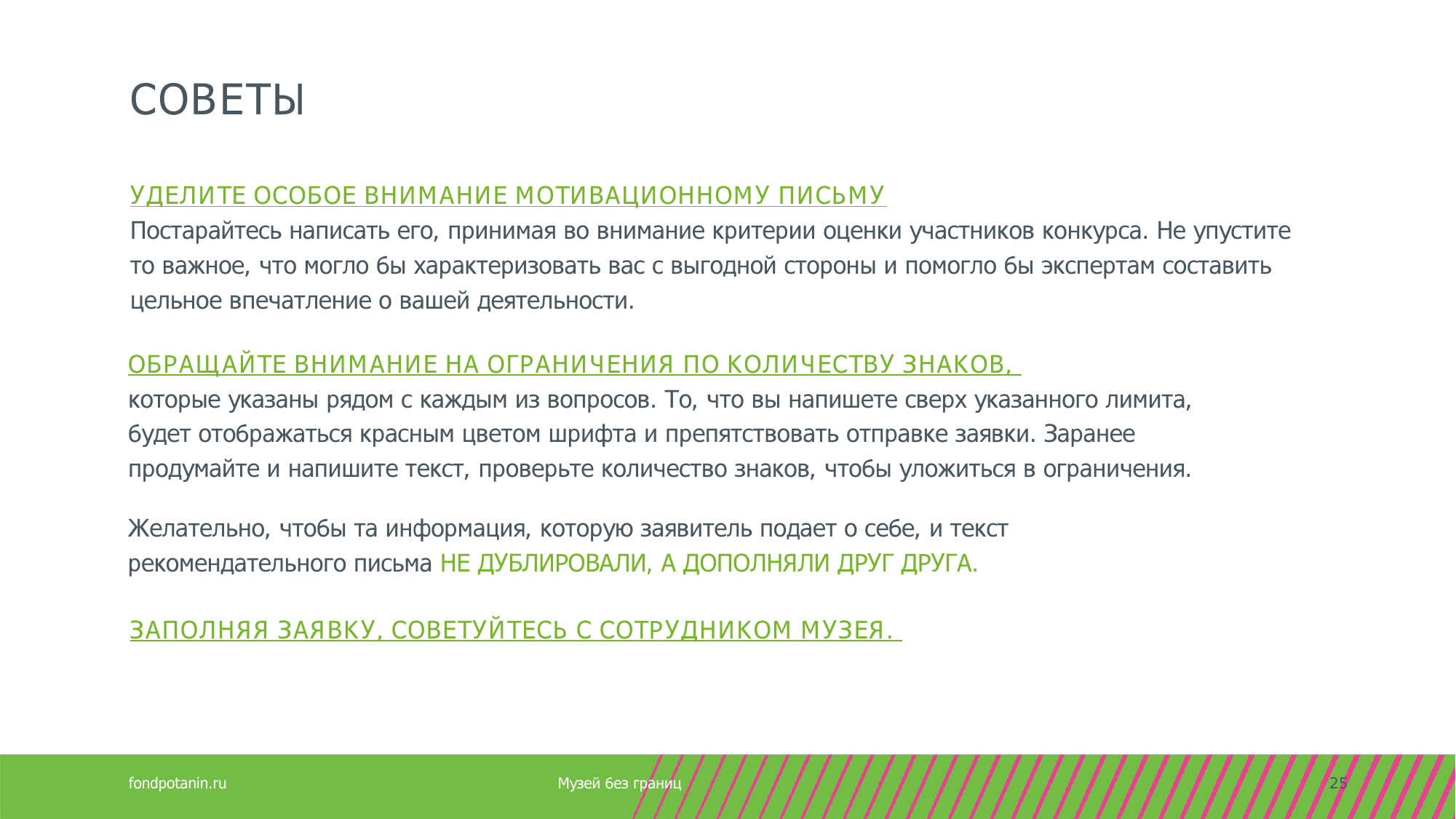

СОВЕТЫ
УДЕЛИТЕ ОСОБОЕ ВНИМАНИЕ МОТИВАЦИОННОМУ ПИСЬМУ
Постарайтесь написать его, принимая во внимание критерии оценки участников конкурса. Не упустите то важное, что могло бы характеризовать вас с выгодной стороны и помогло бы экспертам составить цельное впечатление о вашей деятельности.
ОБРАЩАЙТЕ ВНИМАНИЕ НА ОГРАНИЧЕНИЯ ПО КОЛИЧЕСТВУ ЗНАКОВ,
которые указаны рядом с каждым из вопросов. То, что вы напишете сверх указанного лимита, будет отображаться красным цветом шрифта и препятствовать отправке заявки. Заранее продумайте и напишите текст, проверьте количество знаков, чтобы уложиться в ограничения.
Желательно, чтобы та информация, которую заявитель подает о себе, и текст рекомендательного письма НЕ ДУБЛИРОВАЛИ, А ДОПОЛНЯЛИ ДРУГ ДРУГА.
ЗАПОЛНЯЯ ЗАЯВКУ, СОВЕТУЙТЕСЬ С СОТРУДНИКОМ МУЗЕЯ.